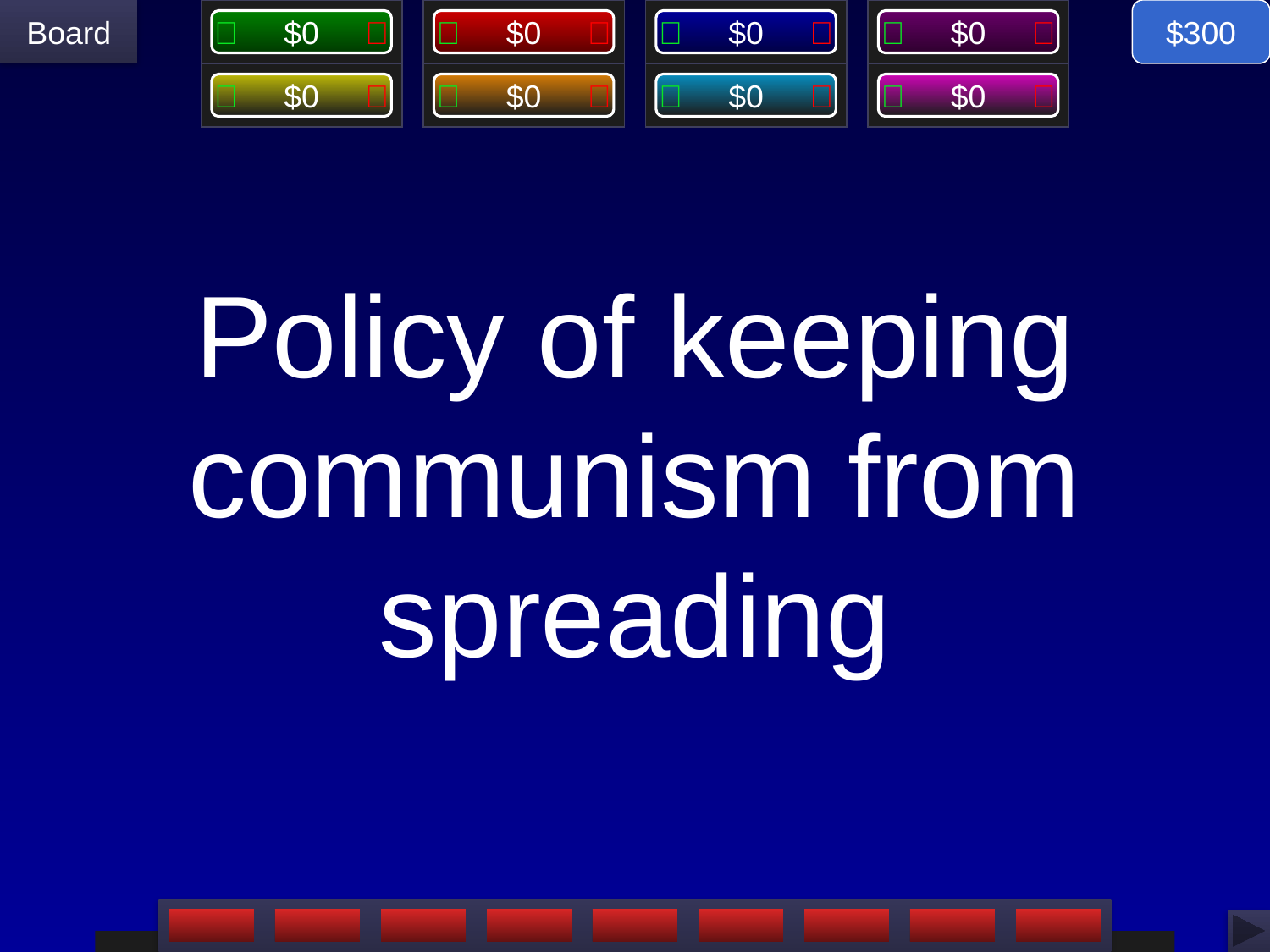

$300
# Policy of keeping communism from spreading